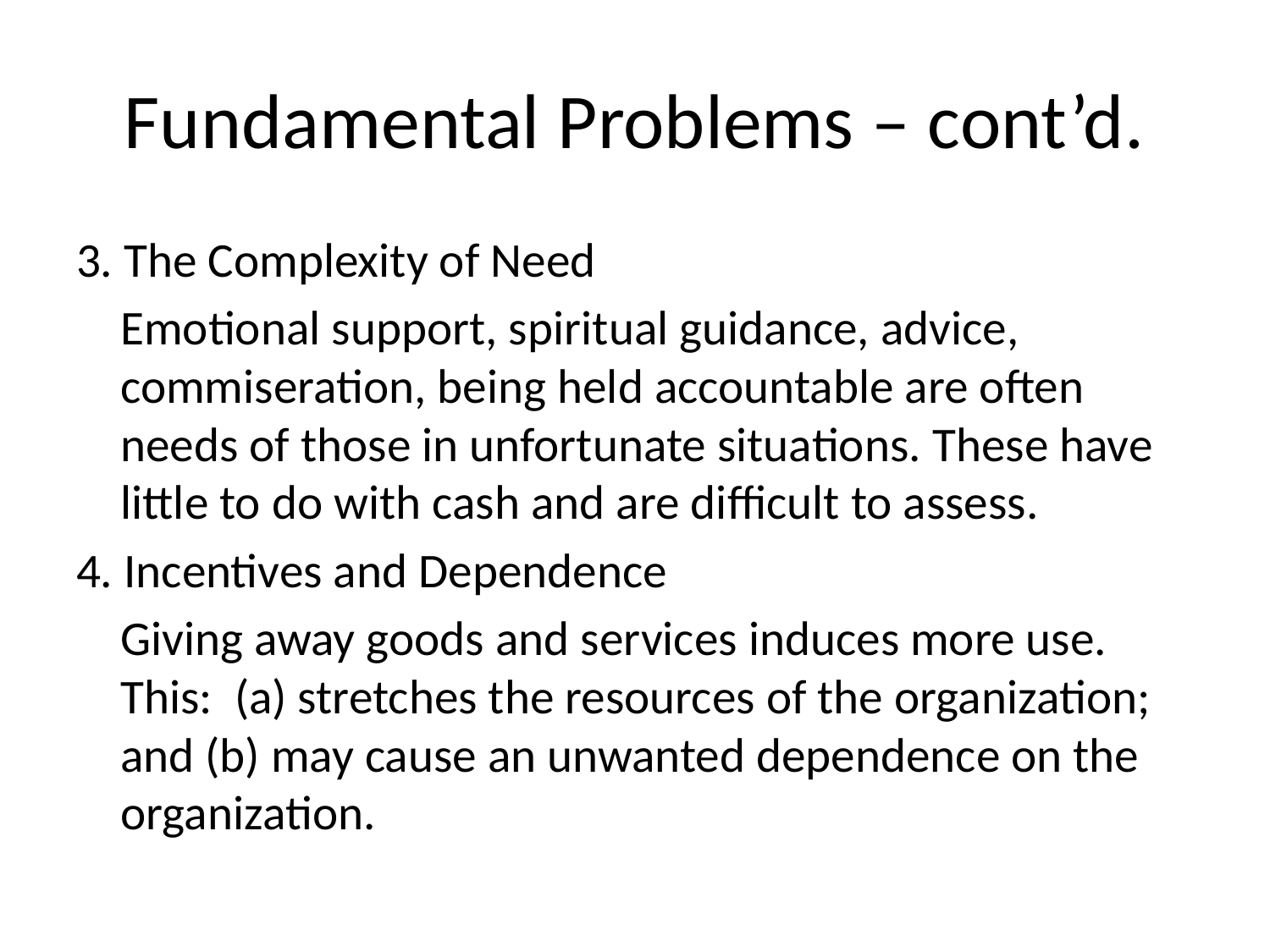

# Fundamental Problems – cont’d.
3. The Complexity of Need
	Emotional support, spiritual guidance, advice, commiseration, being held accountable are often needs of those in unfortunate situations. These have little to do with cash and are difficult to assess.
4. Incentives and Dependence
	Giving away goods and services induces more use.  This:  (a) stretches the resources of the organization; and (b) may cause an unwanted dependence on the organization.